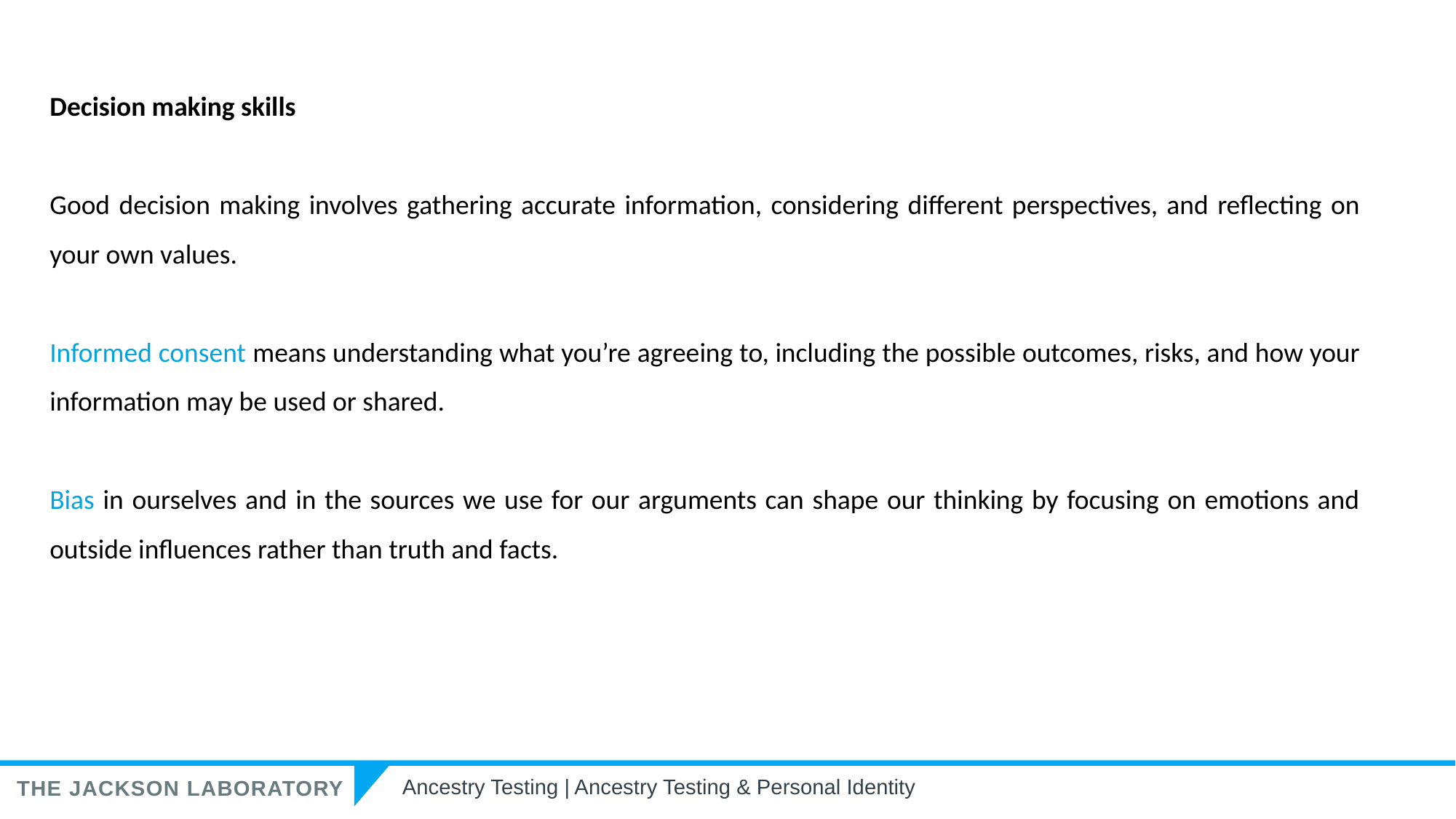

Decision making skills

Good decision making involves gathering accurate information, considering different perspectives, and reflecting on your own values.

Informed consent means understanding what you’re agreeing to, including the possible outcomes, risks, and how your information may be used or shared.

Bias in ourselves and in the sources we use for our arguments can shape our thinking by focusing on emotions and outside influences rather than truth and facts.
Ancestry Testing | Ancestry Testing & Personal Identity